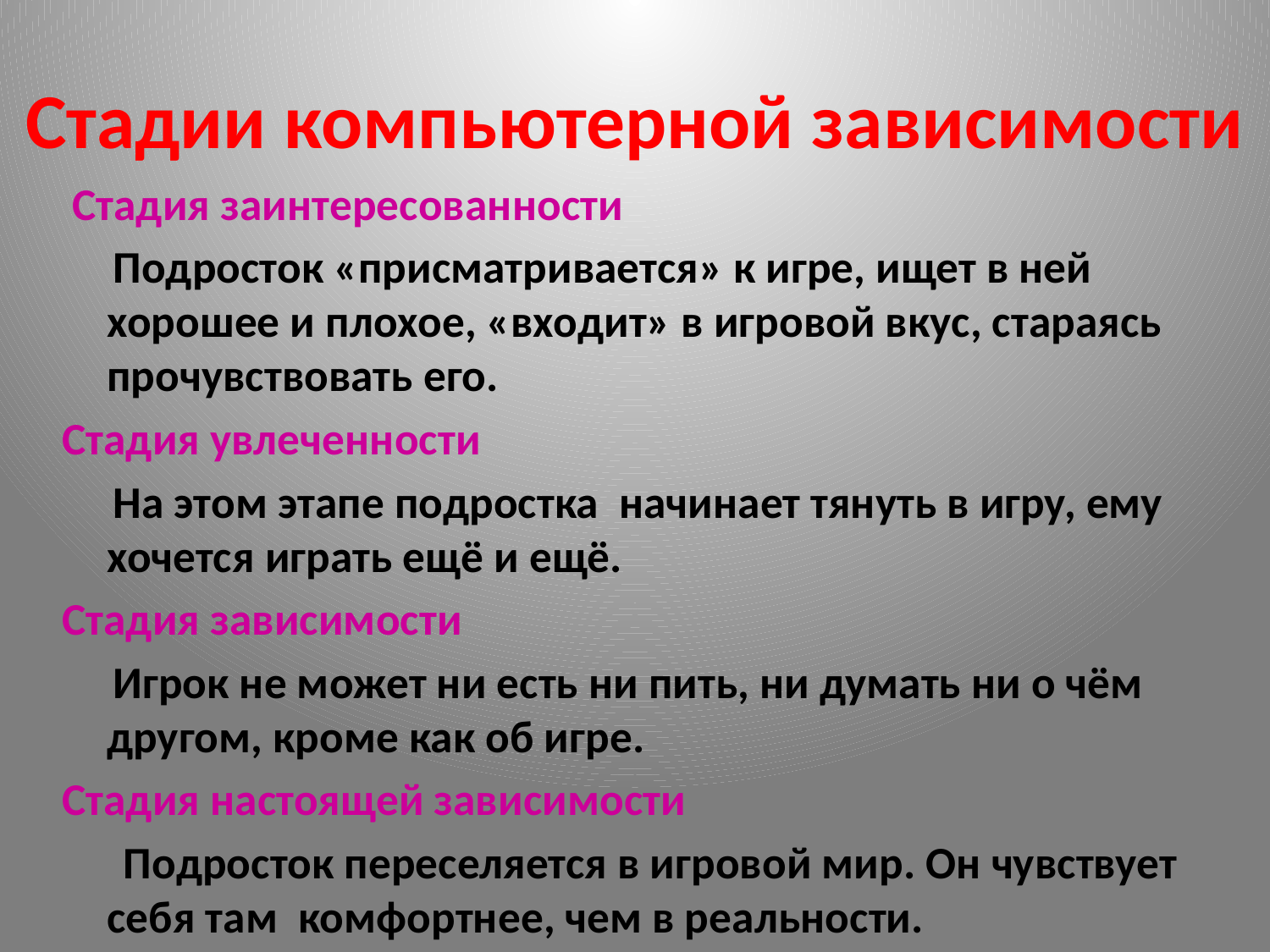

# Стадии компьютерной зависимости
 Стадия заинтересованности
     Подросток «присматривается» к игре, ищет в ней хорошее и плохое, «входит» в игровой вкус, стараясь прочувствовать его.
Стадия увлеченности
     На этом этапе подростка  начинает тянуть в игру, ему хочется играть ещё и ещё.
Стадия зависимости
     Игрок не может ни есть ни пить, ни думать ни о чём другом, кроме как об игре.
Стадия настоящей зависимости
      Подросток переселяется в игровой мир. Он чувствует себя там  комфортнее, чем в реальности.